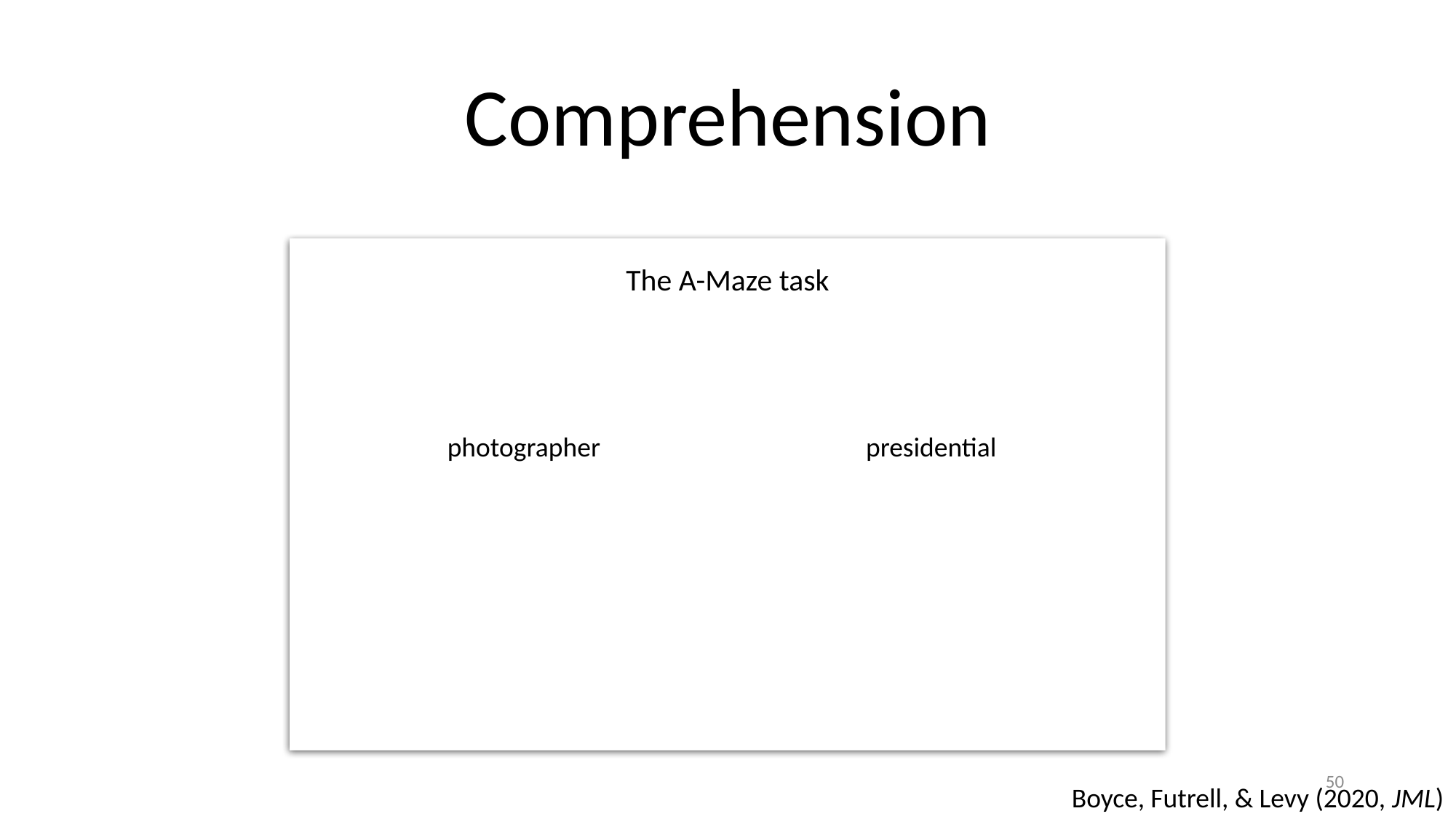

# Comprehension

The A-Maze task
photographer
presidential
50
Boyce, Futrell, & Levy (2020, JML)